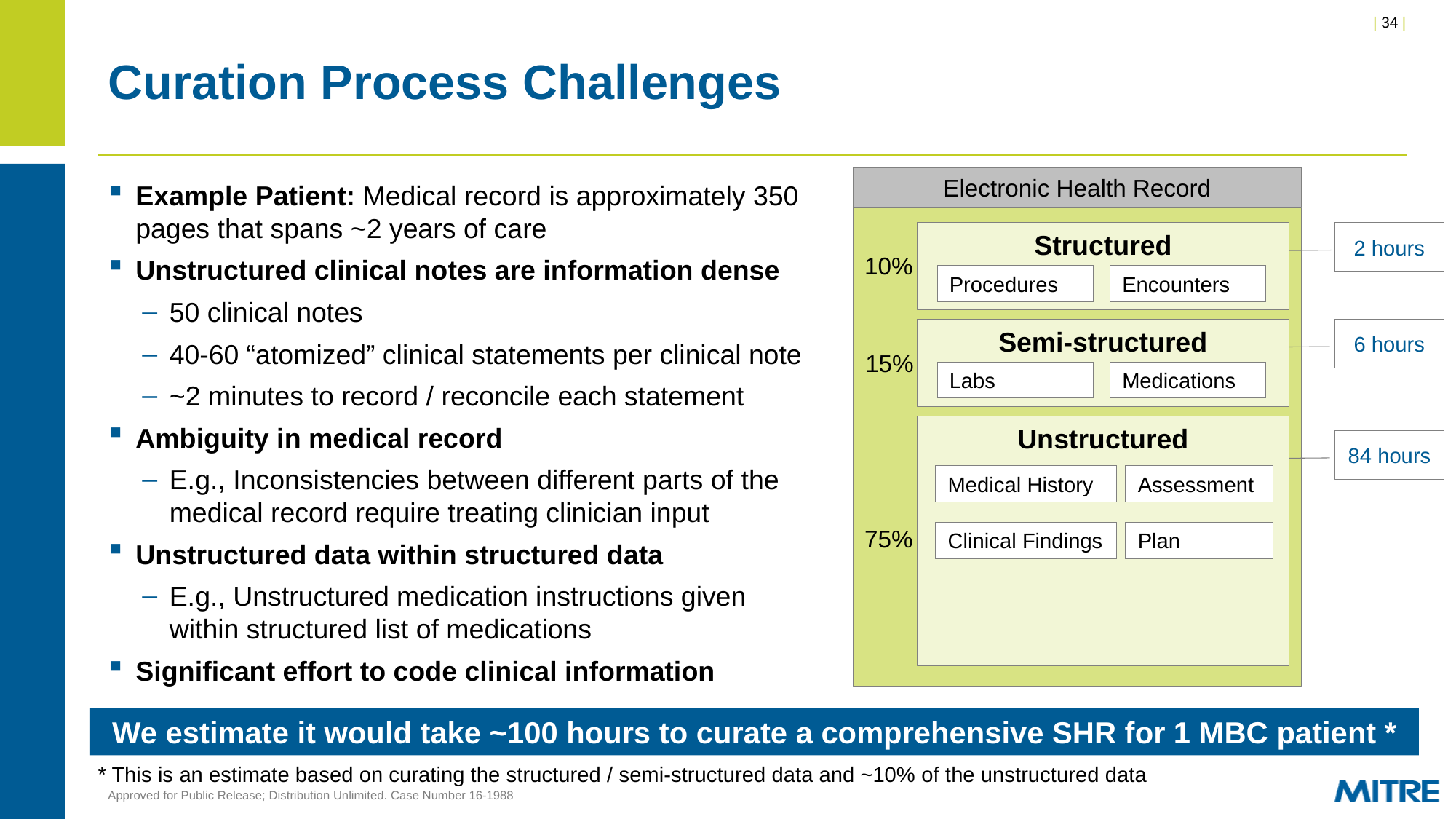

# Curation Process Challenges
Electronic Health Record
Example Patient: Medical record is approximately 350 pages that spans ~2 years of care
Unstructured clinical notes are information dense
50 clinical notes
40-60 “atomized” clinical statements per clinical note
~2 minutes to record / reconcile each statement
Ambiguity in medical record
E.g., Inconsistencies between different parts of the medical record require treating clinician input
Unstructured data within structured data
E.g., Unstructured medication instructions given within structured list of medications
Significant effort to code clinical information

Structured

2 hours
10%
Encounters
Procedures
6 hours
Semi-structured

15%
Medications
Labs
Unstructured

84 hours
Assessment
Medical History
75%
Clinical Findings
Plan
We estimate it would take ~100 hours to curate a comprehensive SHR for 1 MBC patient *
* This is an estimate based on curating the structured / semi-structured data and ~10% of the unstructured data